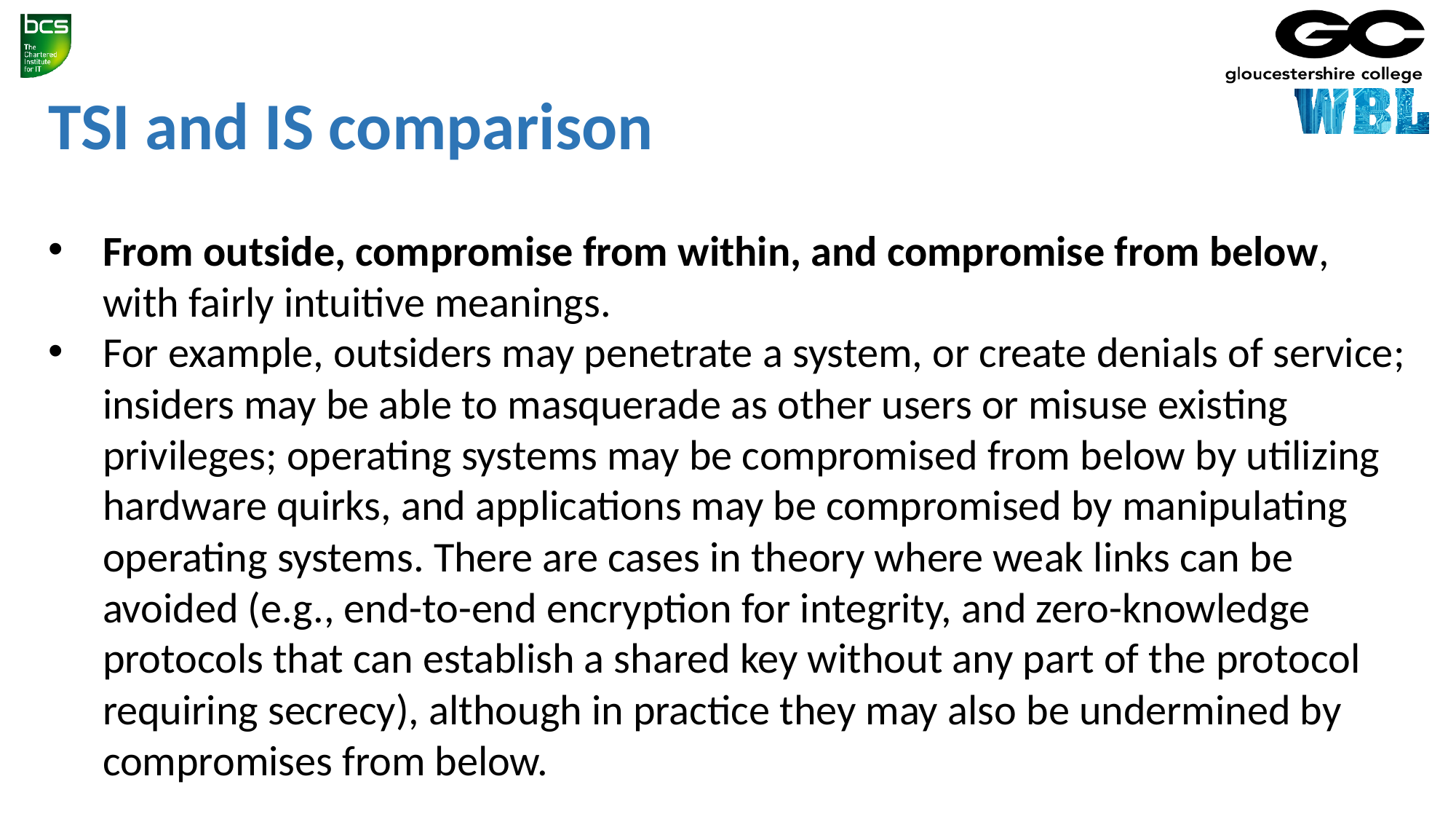

TSI and IS comparison
From outside, compromise from within, and compromise from below, with fairly intuitive meanings.
For example, outsiders may penetrate a system, or create denials of service; insiders may be able to masquerade as other users or misuse existing privileges; operating systems may be compromised from below by utilizing hardware quirks, and applications may be compromised by manipulating operating systems. There are cases in theory where weak links can be avoided (e.g., end-to-end encryption for integrity, and zero-knowledge protocols that can establish a shared key without any part of the protocol requiring secrecy), although in practice they may also be undermined by compromises from below.